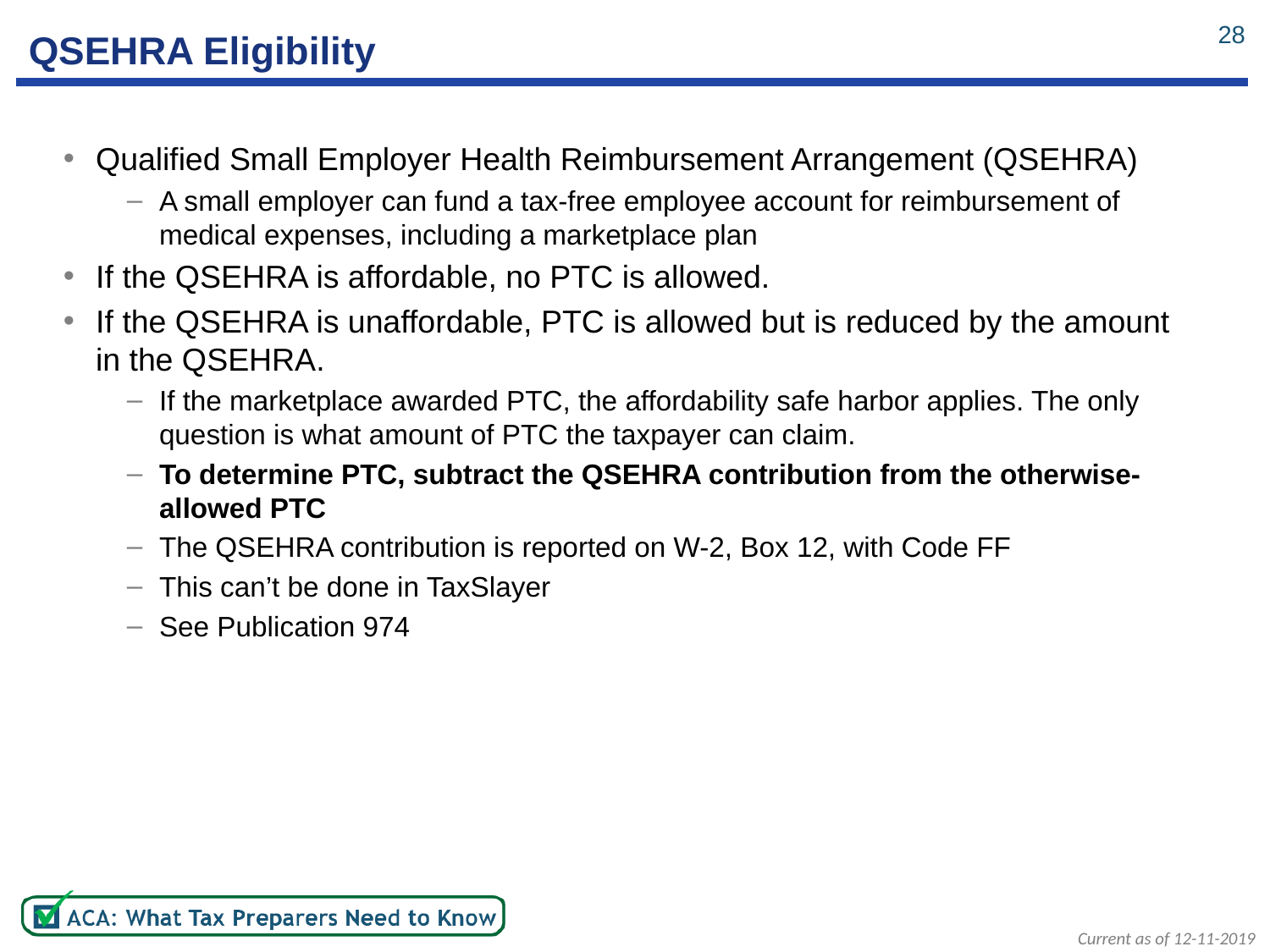

28
# QSEHRA Eligibility
Qualified Small Employer Health Reimbursement Arrangement (QSEHRA) ​
A small employer can fund a tax-free employee account for reimbursement of medical expenses, including a marketplace plan​
If the QSEHRA is affordable, no PTC is allowed. ​
If the QSEHRA is unaffordable, PTC is allowed but is reduced by the amount in the QSEHRA​.
If the marketplace awarded PTC, the affordability safe harbor applies. The only question is what amount of PTC the taxpayer can claim.
To determine PTC, subtract the QSEHRA contribution from the otherwise-allowed PTC
The QSEHRA contribution is reported on W-2, Box 12, with Code FF
This can’t be done in TaxSlayer
See Publication 974
​